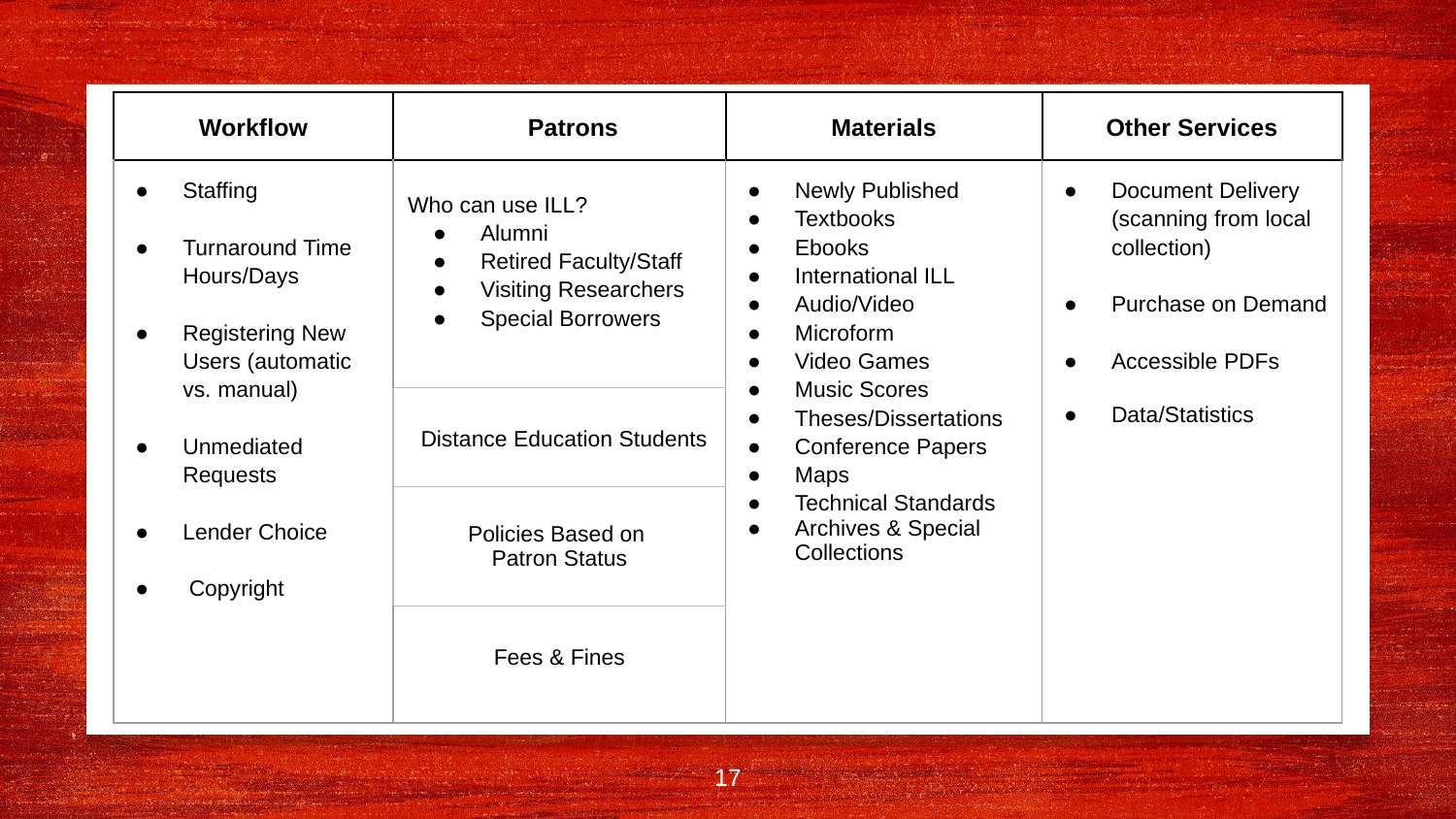

| Workflow | Patrons | Materials | Other Services |
| --- | --- | --- | --- |
| Staffing Turnaround Time Hours/Days Registering New Users (automatic vs. manual) Unmediated Requests Lender Choice Copyright | Who can use ILL? Alumni Retired Faculty/Staff Visiting Researchers Special Borrowers | Newly Published Textbooks Ebooks International ILL Audio/Video Microform Video Games Music Scores Theses/Dissertations Conference Papers Maps Technical Standards Archives & Special Collections | Document Delivery (scanning from local collection) Purchase on Demand Accessible PDFs Data/Statistics |
|  | Distance Education Students |  |  |
|  | Policies Based on Patron Status |  |  |
|  | Fees & Fines |  |  |
17